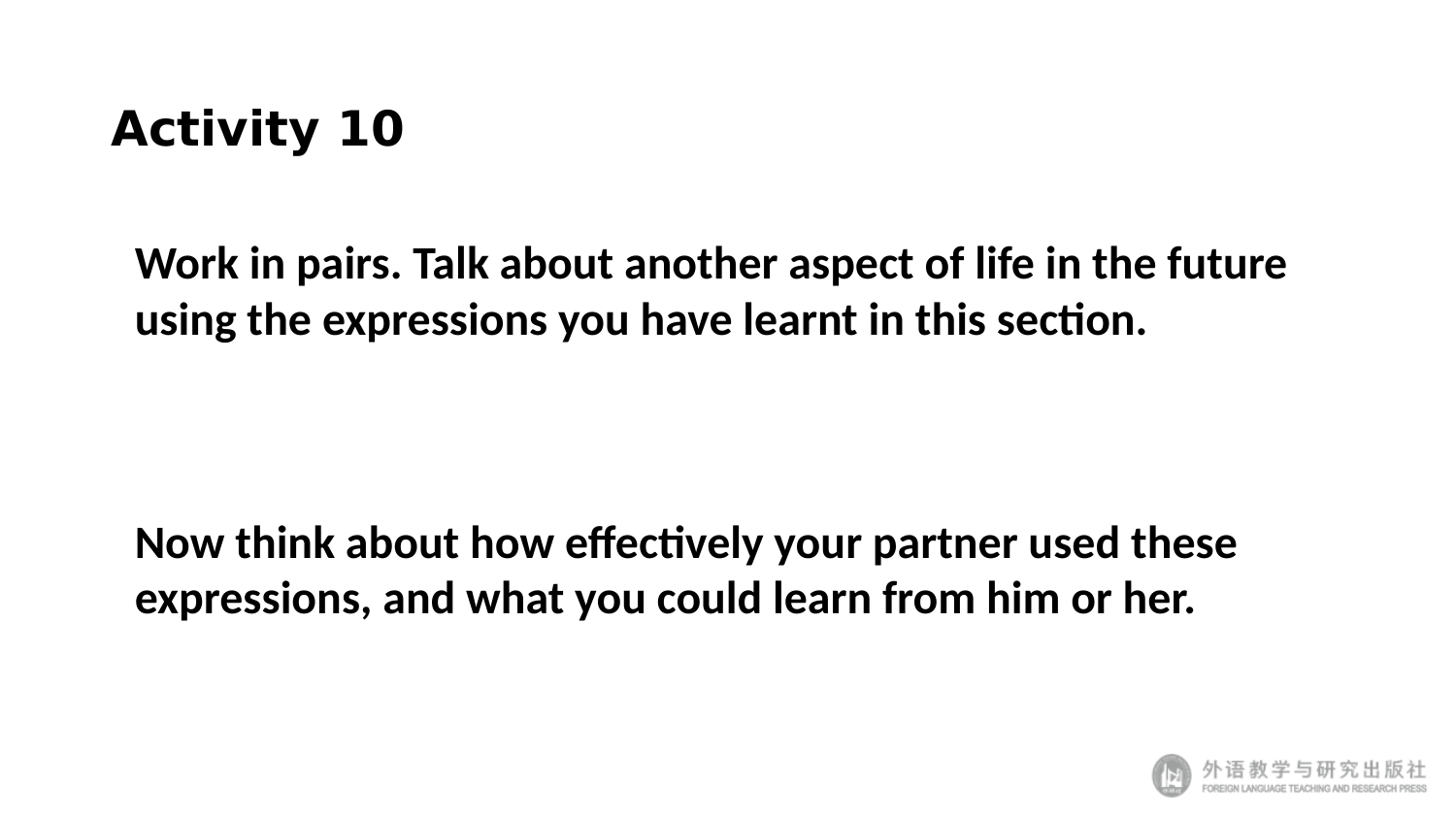

# Activity 10
Work in pairs. Talk about another aspect of life in the future using the expressions you have learnt in this section.

Now think about how effectively your partner used these expressions, and what you could learn from him or her.